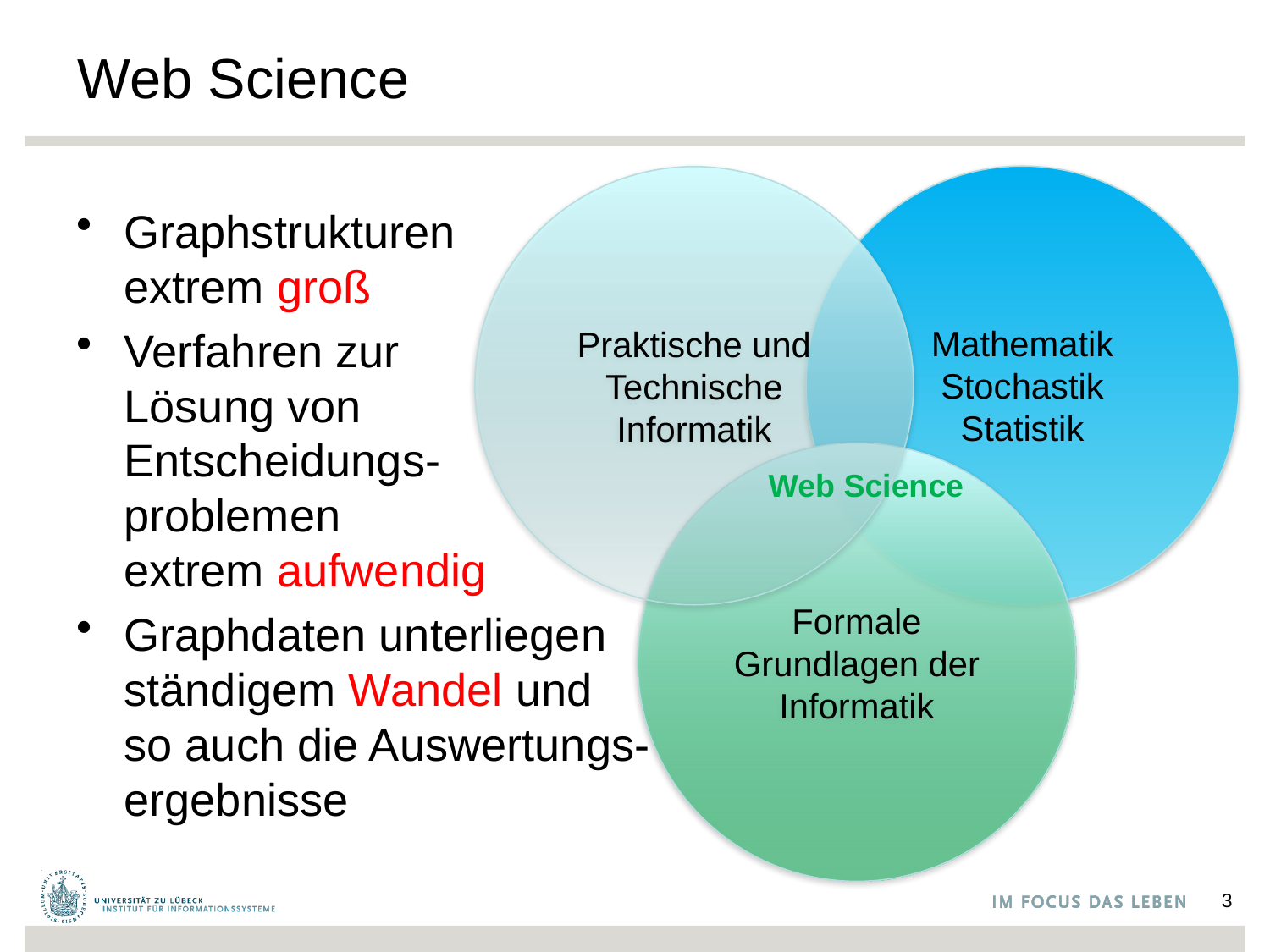

# Web Science
Mathematik
Stochastik
Statistik
Praktische und
Technische Informatik
Graphstrukturen
extrem groß
Verfahren zur
Lösung von
Entscheidungs-
problemen
extrem aufwendig
Graphdaten unterliegen
ständigem Wandel und
so auch die Auswertungs-
ergebnisse
Formale Grundlagen der
Informatik
Web Science
3